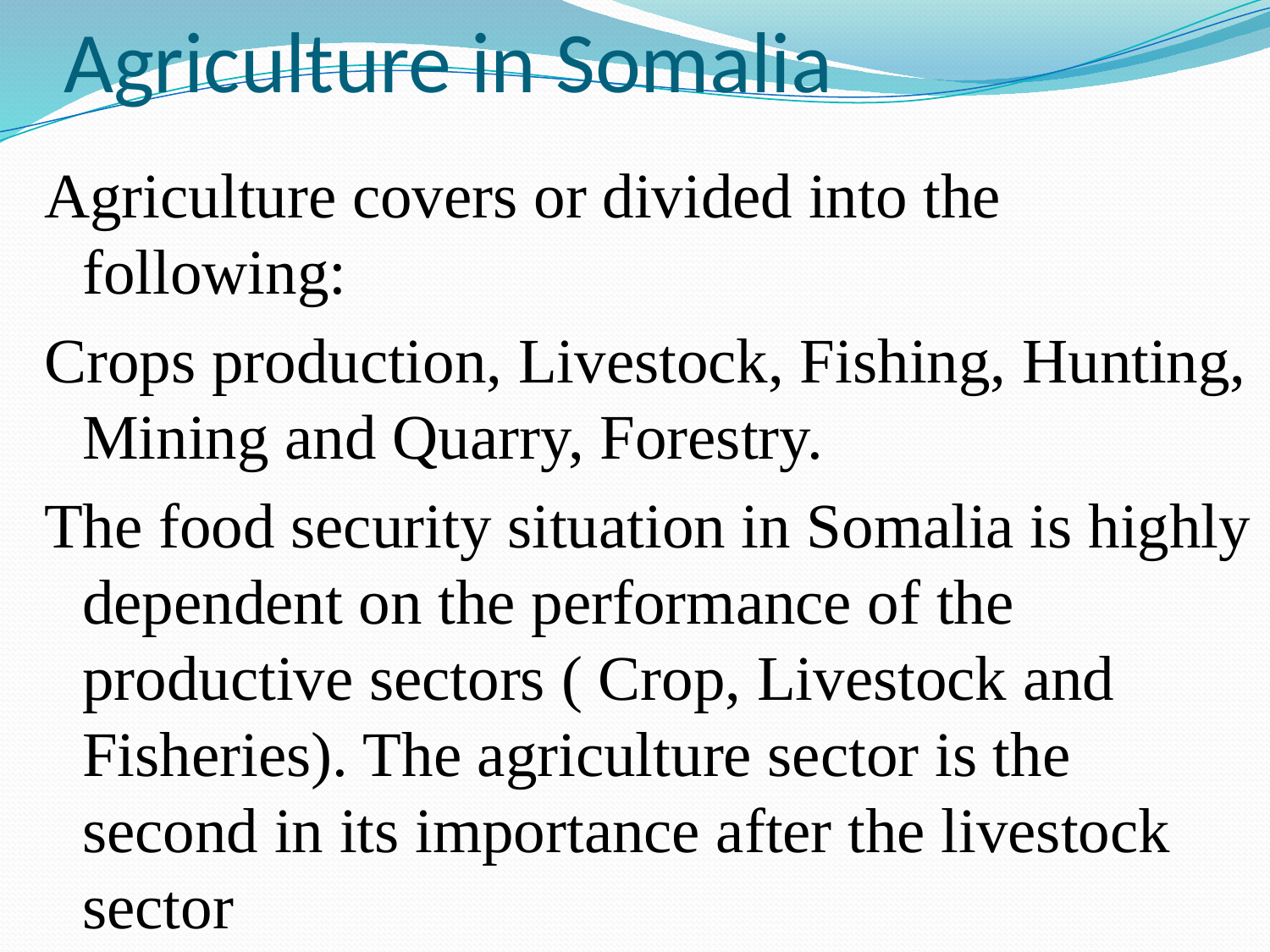

# Agriculture in Somalia
Agriculture covers or divided into the following:
Crops production, Livestock, Fishing, Hunting, Mining and Quarry, Forestry.
The food security situation in Somalia is highly dependent on the performance of the productive sectors ( Crop, Livestock and Fisheries). The agriculture sector is the second in its importance after the livestock sector